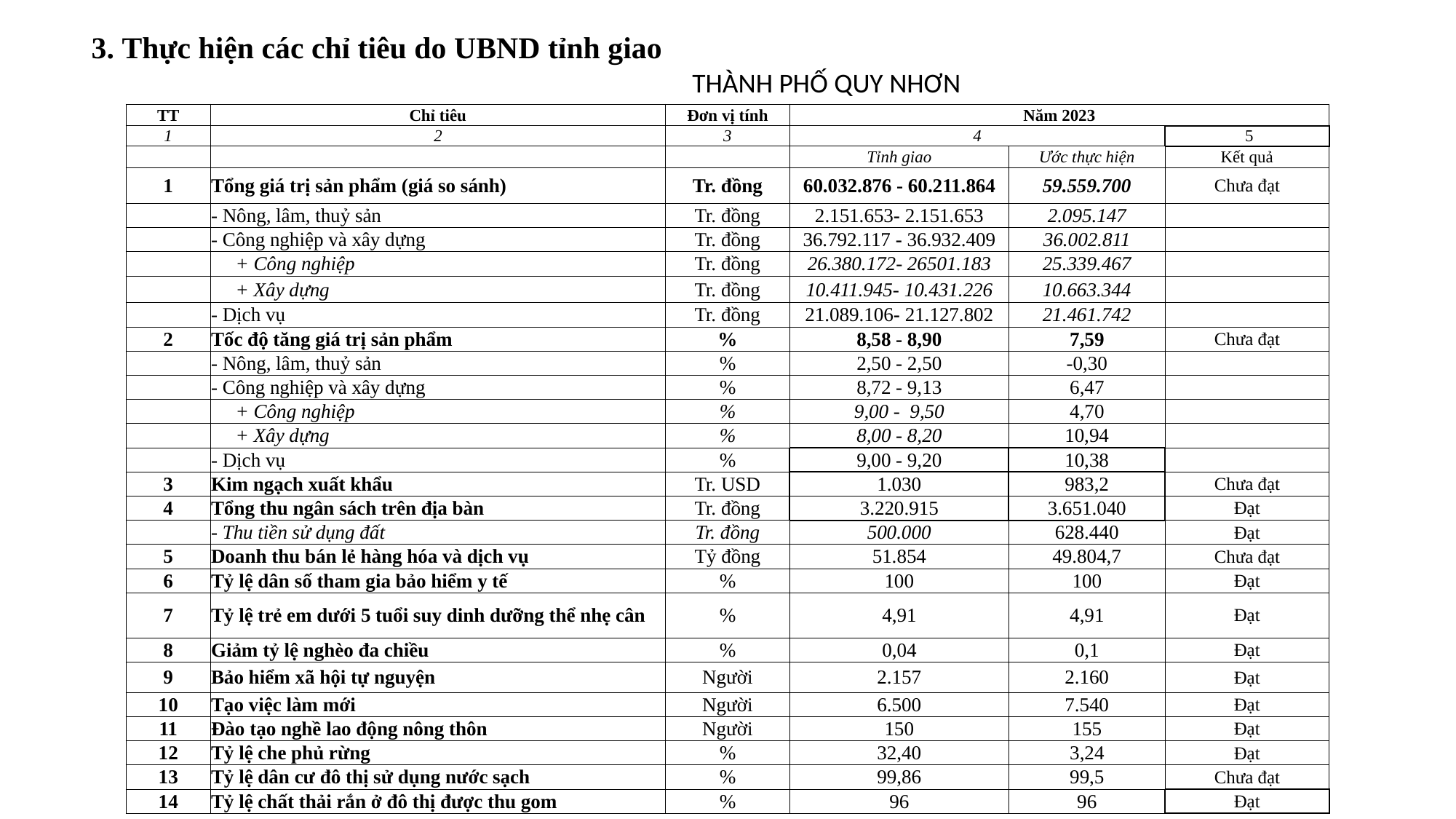

3. Thực hiện các chỉ tiêu do UBND tỉnh giao
THÀNH PHỐ QUY NHƠN
| TT | Chỉ tiêu | Đơn vị tính | Năm 2023 |  |  |
| --- | --- | --- | --- | --- | --- |
| 1 | 2 | 3 | 4 |  | 5 |
|  |  |  | Tỉnh giao | Ước thực hiện | Kết quả |
| 1 | Tổng giá trị sản phẩm (giá so sánh) | Tr. đồng | 60.032.876 - 60.211.864 | 59.559.700 | Chưa đạt |
|  | - Nông, lâm, thuỷ sản | Tr. đồng | 2.151.653- 2.151.653 | 2.095.147 |  |
|  | - Công nghiệp và xây dựng | Tr. đồng | 36.792.117 - 36.932.409 | 36.002.811 |  |
|  | + Công nghiệp | Tr. đồng | 26.380.172- 26501.183 | 25.339.467 |  |
|  | + Xây dựng | Tr. đồng | 10.411.945- 10.431.226 | 10.663.344 |  |
|  | - Dịch vụ | Tr. đồng | 21.089.106- 21.127.802 | 21.461.742 |  |
| 2 | Tốc độ tăng giá trị sản phẩm | % | 8,58 - 8,90 | 7,59 | Chưa đạt |
|  | - Nông, lâm, thuỷ sản | % | 2,50 - 2,50 | -0,30 |  |
|  | - Công nghiệp và xây dựng | % | 8,72 - 9,13 | 6,47 |  |
|  | + Công nghiệp | % | 9,00 - 9,50 | 4,70 |  |
|  | + Xây dựng | % | 8,00 - 8,20 | 10,94 |  |
|  | - Dịch vụ | % | 9,00 - 9,20 | 10,38 |  |
| 3 | Kim ngạch xuất khẩu | Tr. USD | 1.030 | 983,2 | Chưa đạt |
| 4 | Tổng thu ngân sách trên địa bàn | Tr. đồng | 3.220.915 | 3.651.040 | Đạt |
|  | - Thu tiền sử dụng đất | Tr. đồng | 500.000 | 628.440 | Đạt |
| 5 | Doanh thu bán lẻ hàng hóa và dịch vụ | Tỷ đồng | 51.854 | 49.804,7 | Chưa đạt |
| 6 | Tỷ lệ dân số tham gia bảo hiểm y tế | % | 100 | 100 | Đạt |
| 7 | Tỷ lệ trẻ em dưới 5 tuổi suy dinh dưỡng thể nhẹ cân | % | 4,91 | 4,91 | Đạt |
| 8 | Giảm tỷ lệ nghèo đa chiều | % | 0,04 | 0,1 | Đạt |
| 9 | Bảo hiểm xã hội tự nguyện | Người | 2.157 | 2.160 | Đạt |
| 10 | Tạo việc làm mới | Người | 6.500 | 7.540 | Đạt |
| 11 | Đào tạo nghề lao động nông thôn | Người | 150 | 155 | Đạt |
| 12 | Tỷ lệ che phủ rừng | % | 32,40 | 3,24 | Đạt |
| 13 | Tỷ lệ dân cư đô thị sử dụng nước sạch | % | 99,86 | 99,5 | Chưa đạt |
| 14 | Tỷ lệ chất thải rắn ở đô thị được thu gom | % | 96 | 96 | Đạt |